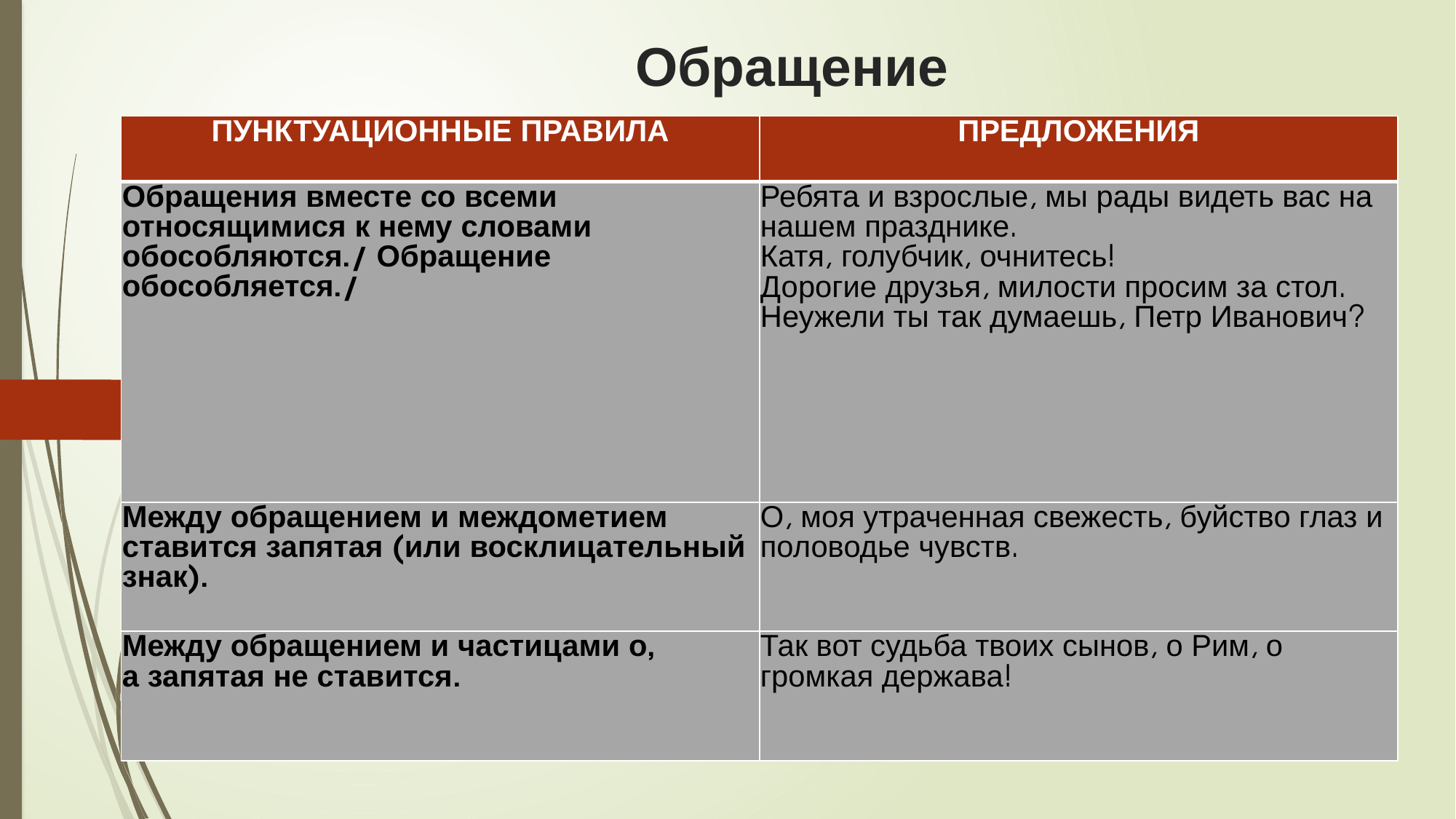

# Обращение
| ПУНКТУАЦИОННЫЕ ПРАВИЛА | ПРЕДЛОЖЕНИЯ |
| --- | --- |
| Обращения вместе со всеми относящимися к нему словами обособляются./ Обращение обособляется./ | Ребята и взрослые, мы рады видеть вас на нашем празднике.  Катя, голубчик, очнитесь!  Дорогие друзья, милости просим за стол.  Неужели ты так думаешь, Петр Иванович? |
| Между обращением и междометием ставится запятая (или восклицательный знак). | О, моя утраченная свежесть, буйство глаз и половодье чувств. |
| Между обращением и частицами о, а запятая не ставится. | Так вот судьба твоих сынов, о Рим, о громкая держава! |